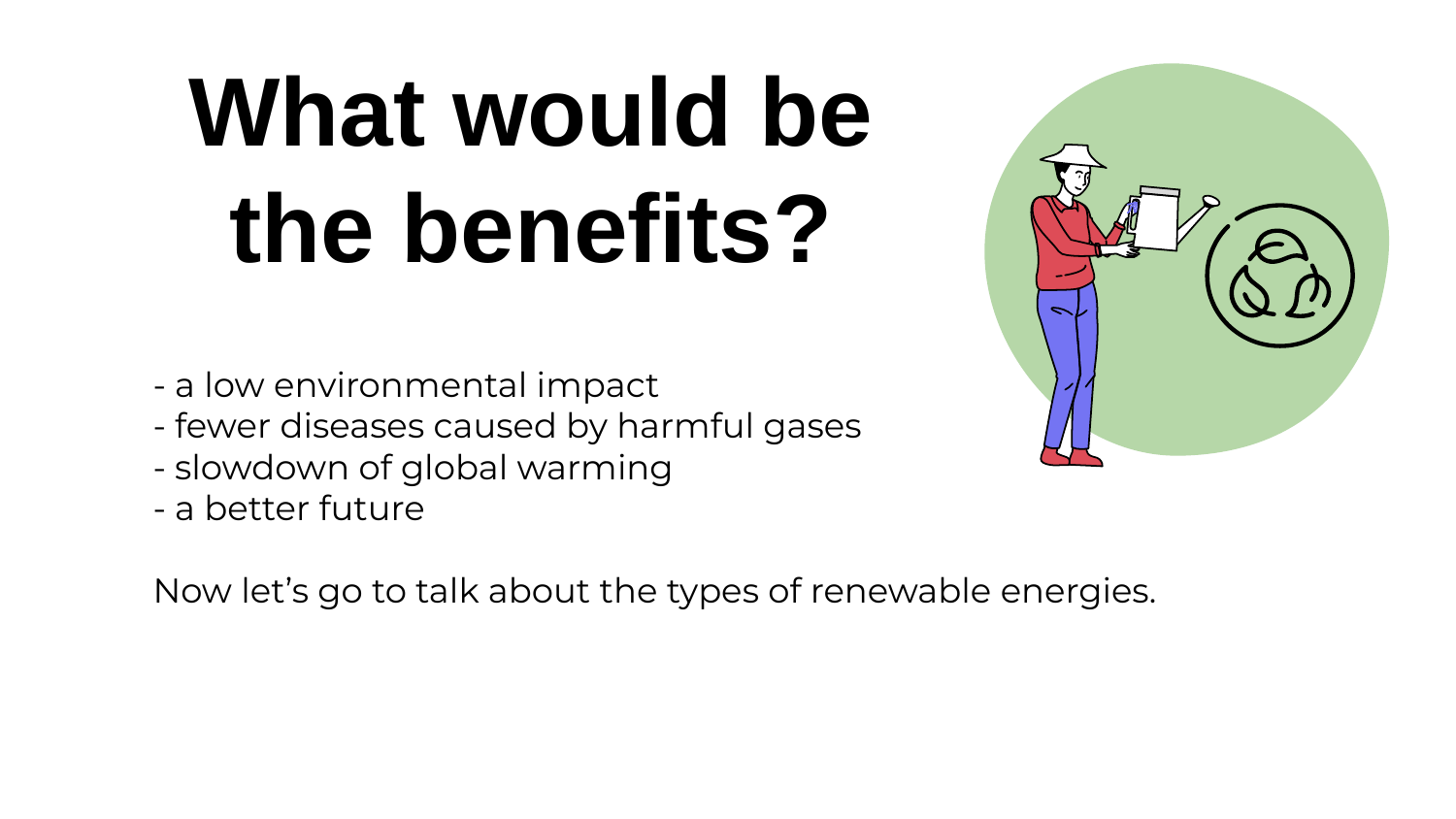

# What would be the benefits?

- a low environmental impact
- fewer diseases caused by harmful gases
- slowdown of global warming
- a better future

Now let’s go to talk about the types of renewable energies.